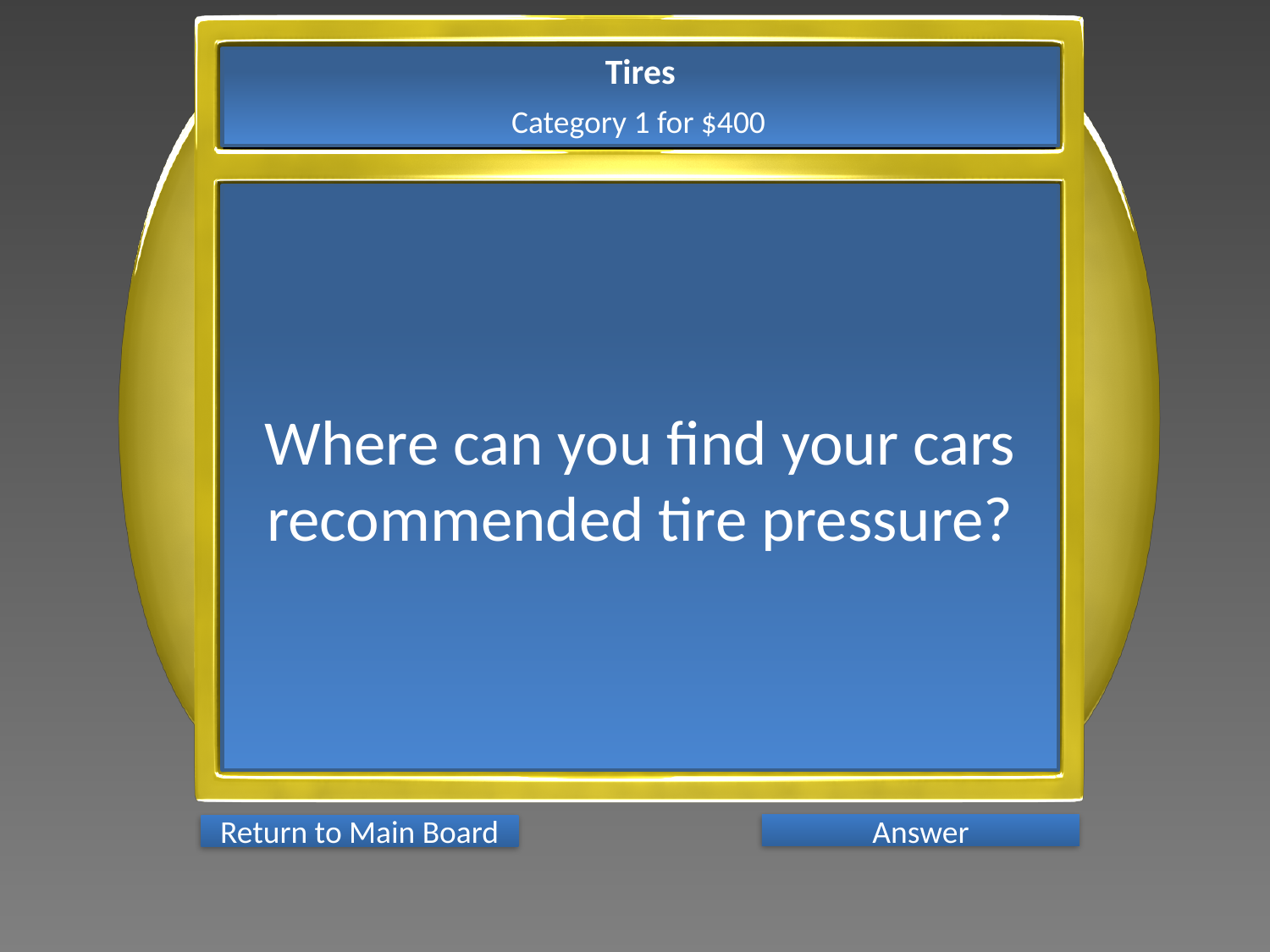

Tires
Category 1 for $400
Where can you find your cars recommended tire pressure?
Answer
Return to Main Board